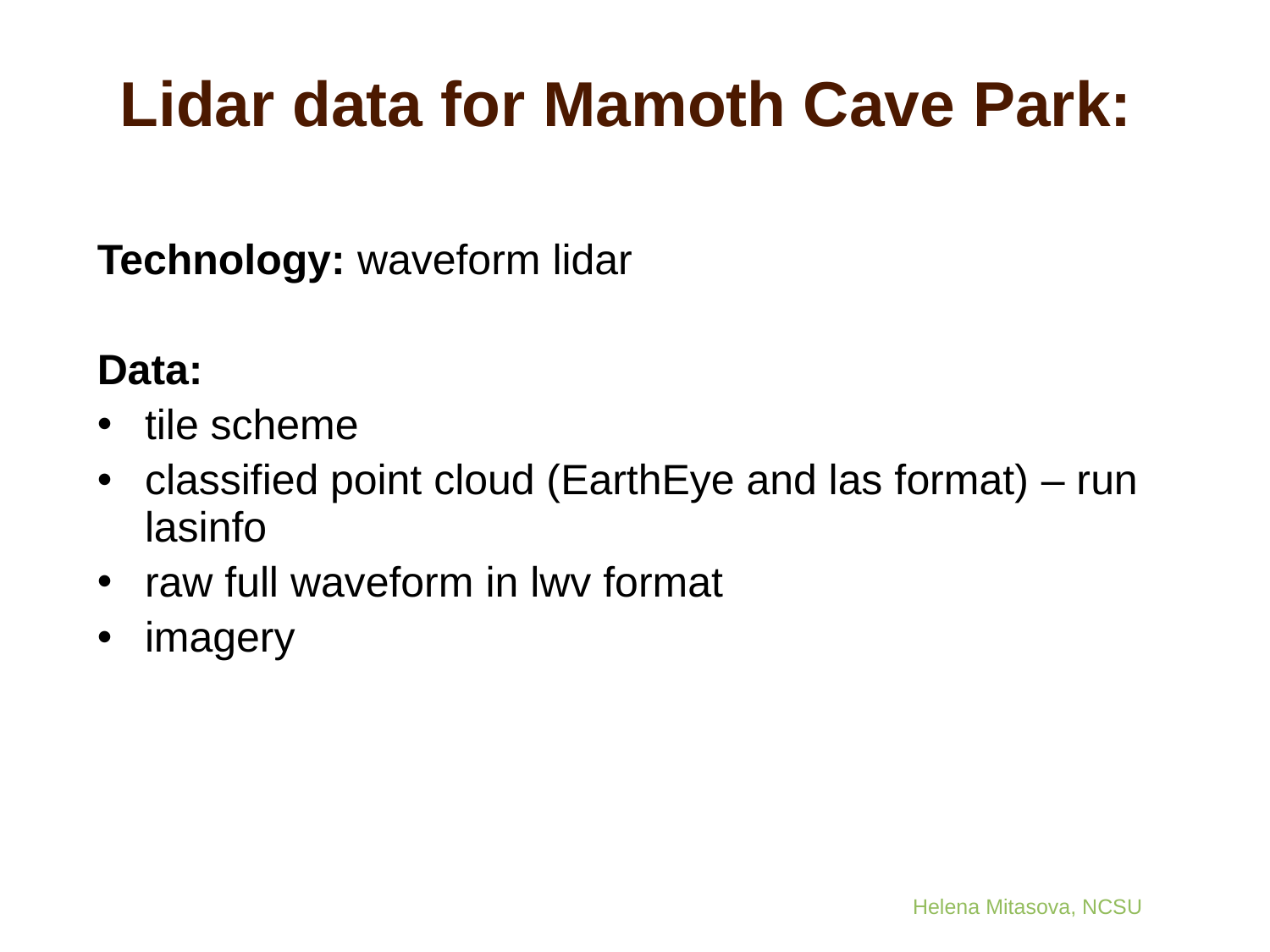

# Lidar data for Mamoth Cave Park:

Technology: waveform lidar

Data:
tile scheme
classified point cloud (EarthEye and las format) – run lasinfo
raw full waveform in lwv format
imagery